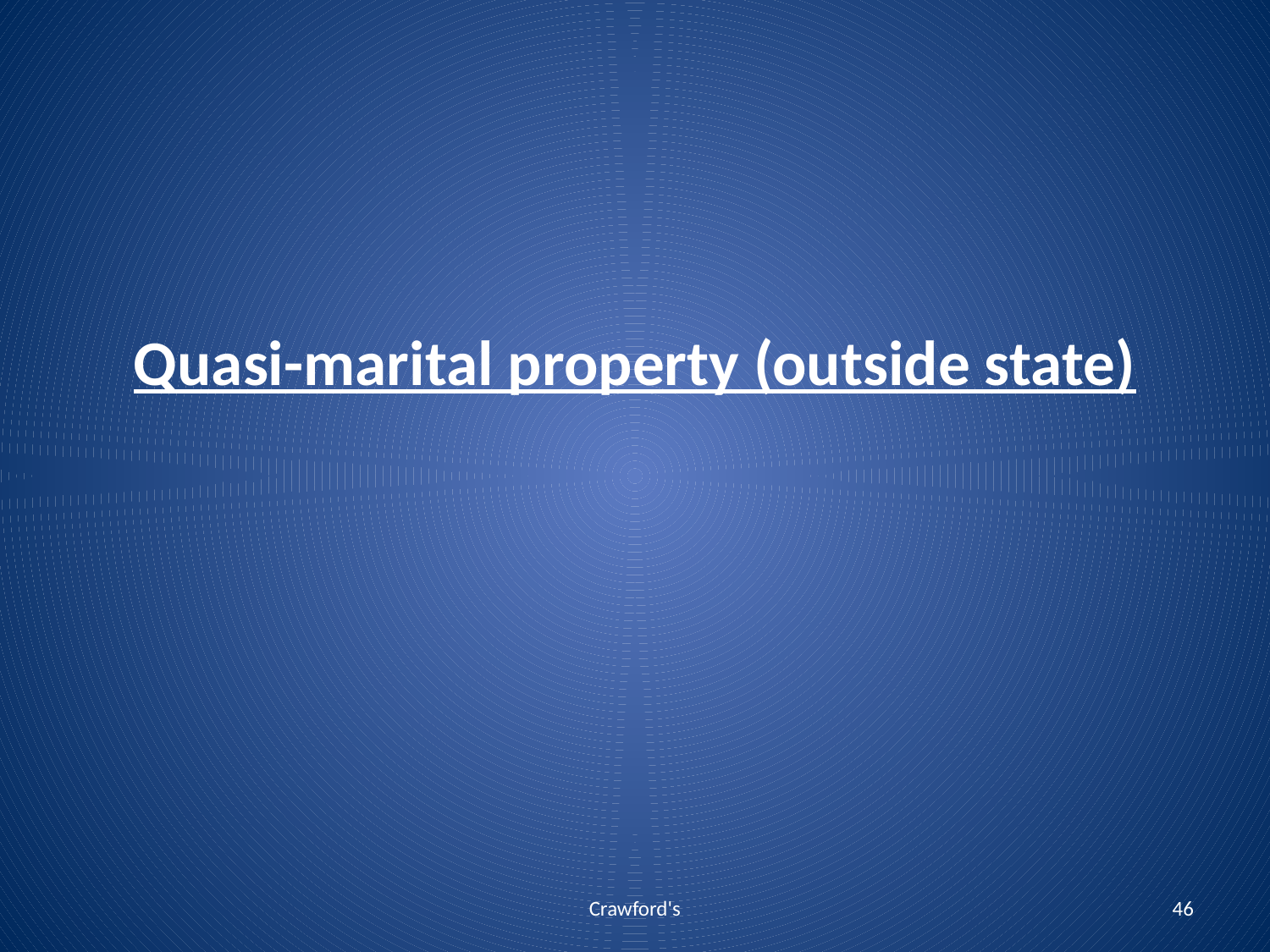

# Quasi-marital property (outside state)

Crawford's
46